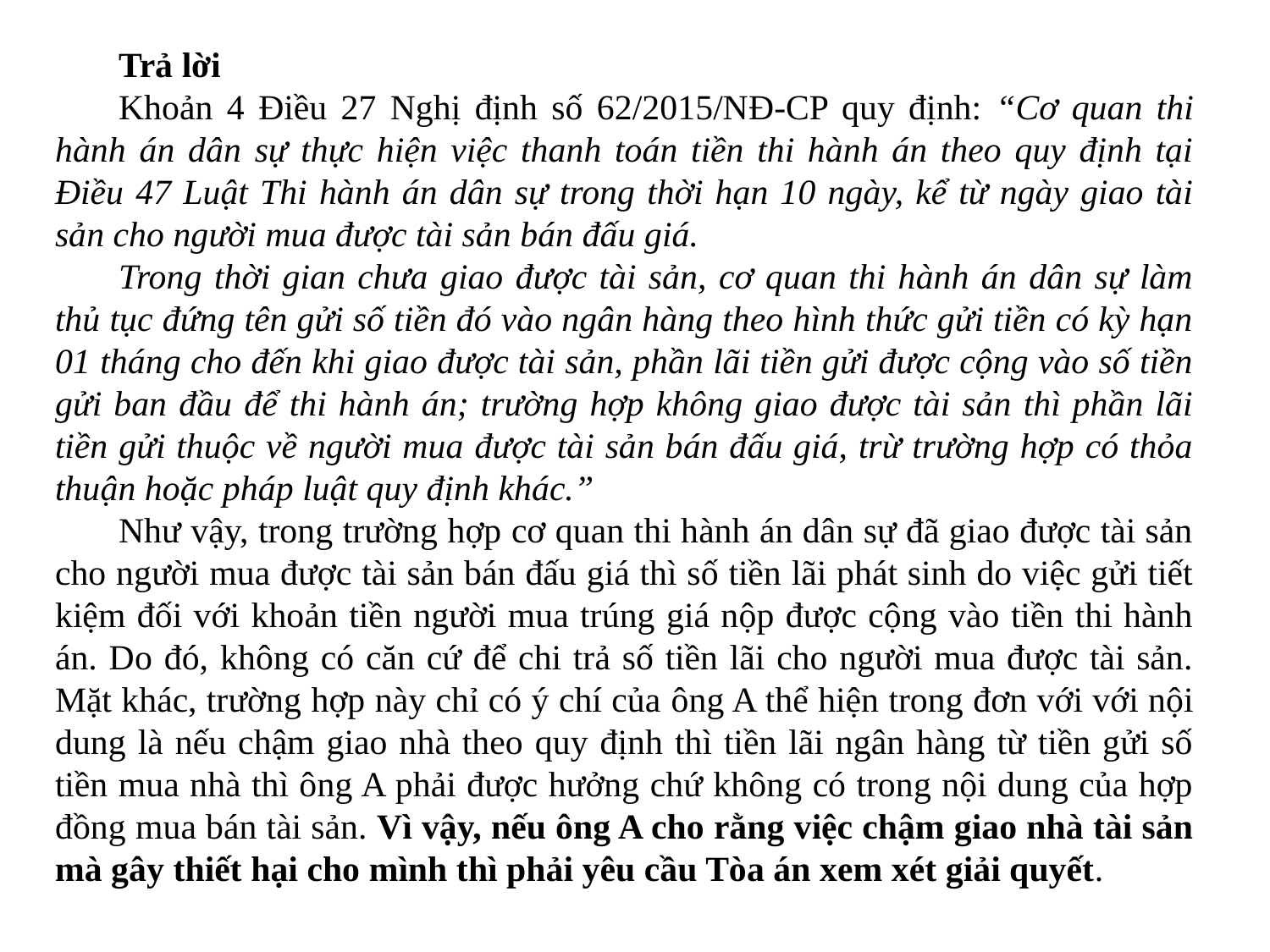

Trả lời
Khoản 4 Điều 27 Nghị định số 62/2015/NĐ-CP quy định: “Cơ quan thi hành án dân sự thực hiện việc thanh toán tiền thi hành án theo quy định tại Điều 47 Luật Thi hành án dân sự trong thời hạn 10 ngày, kể từ ngày giao tài sản cho người mua được tài sản bán đấu giá.
Trong thời gian chưa giao được tài sản, cơ quan thi hành án dân sự làm thủ tục đứng tên gửi số tiền đó vào ngân hàng theo hình thức gửi tiền có kỳ hạn 01 tháng cho đến khi giao được tài sản, phần lãi tiền gửi được cộng vào số tiền gửi ban đầu để thi hành án; trường hợp không giao được tài sản thì phần lãi tiền gửi thuộc về người mua được tài sản bán đấu giá, trừ trường hợp có thỏa thuận hoặc pháp luật quy định khác.”
Như vậy, trong trường hợp cơ quan thi hành án dân sự đã giao được tài sản cho người mua được tài sản bán đấu giá thì số tiền lãi phát sinh do việc gửi tiết kiệm đối với khoản tiền người mua trúng giá nộp được cộng vào tiền thi hành án. Do đó, không có căn cứ để chi trả số tiền lãi cho người mua được tài sản. Mặt khác, trường hợp này chỉ có ý chí của ông A thể hiện trong đơn với với nội dung là nếu chậm giao nhà theo quy định thì tiền lãi ngân hàng từ tiền gửi số tiền mua nhà thì ông A phải được hưởng chứ không có trong nội dung của hợp đồng mua bán tài sản. Vì vậy, nếu ông A cho rằng việc chậm giao nhà tài sản mà gây thiết hại cho mình thì phải yêu cầu Tòa án xem xét giải quyết.